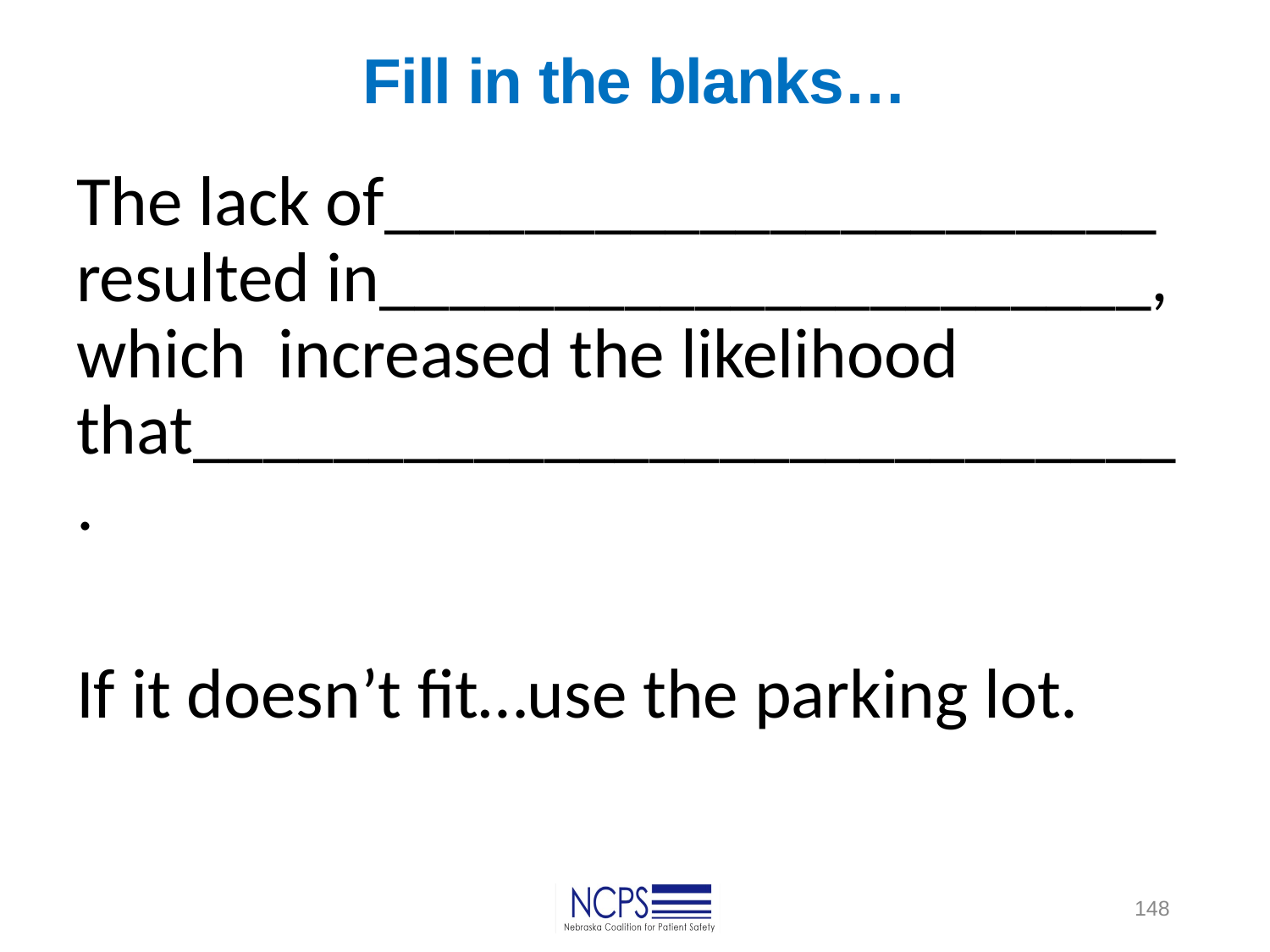

# Fill in the blanks…
The lack of______________________   resulted in______________________, which  increased the likelihood that____________________________.

If it doesn’t fit…use the parking lot.
148